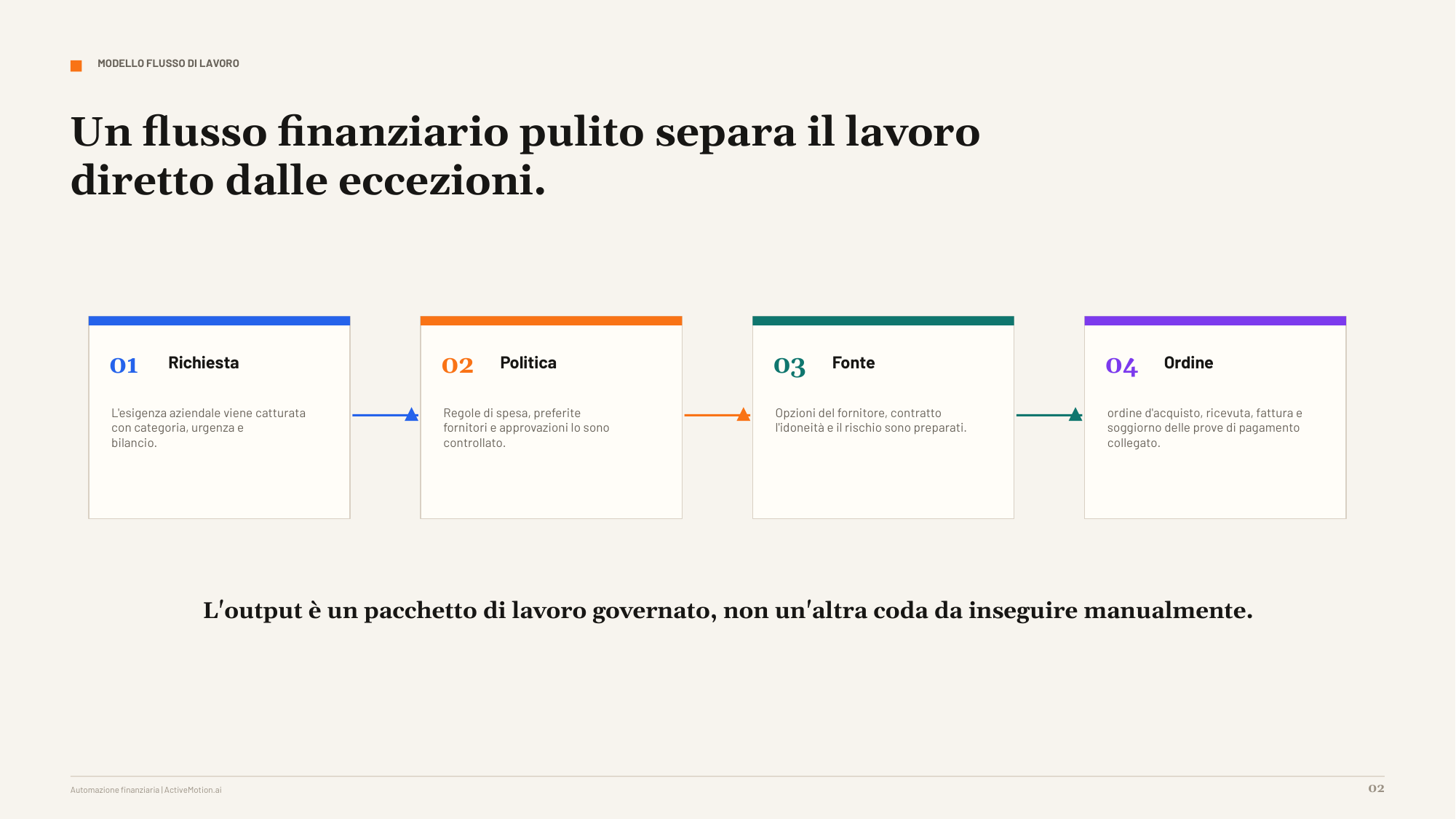

MODELLO FLUSSO DI LAVORO

Un flusso finanziario pulito separa il lavoro diretto dalle eccezioni.

01
02
03
04
Richiesta
Politica
Fonte
Ordine
L'esigenza aziendale viene catturata
con categoria, urgenza e
bilancio.
Regole di spesa, preferite
fornitori e approvazioni lo sono
controllato.
Opzioni del fornitore, contratto
l'idoneità e il rischio sono preparati.
ordine d'acquisto, ricevuta, fattura e
soggiorno delle prove di pagamento
collegato.

L'output è un pacchetto di lavoro governato, non un'altra coda da inseguire manualmente.

02
Automazione finanziaria | ActiveMotion.ai